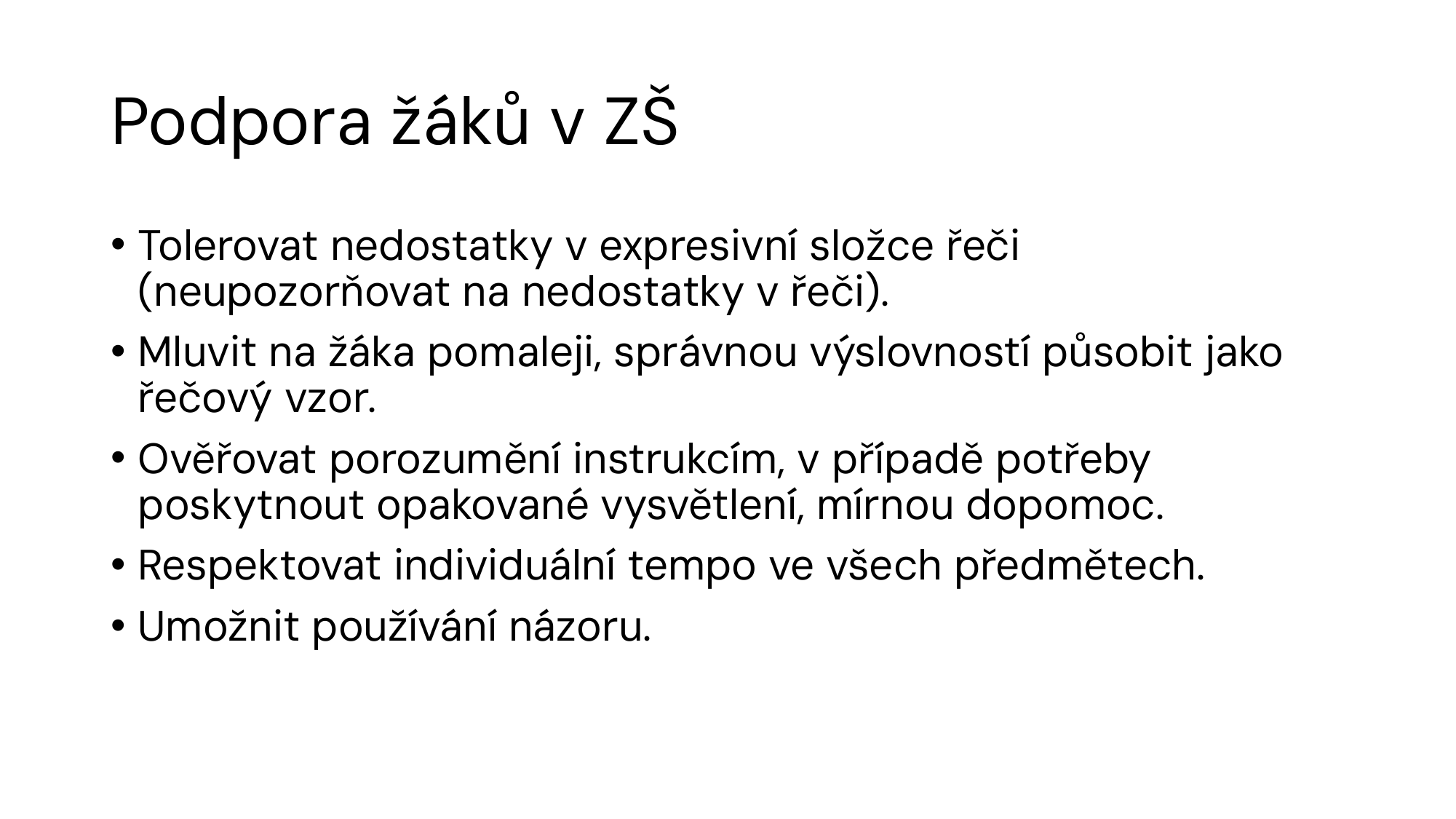

# Podpora žáků v ZŠ
Tolerovat nedostatky v expresivní složce řeči (neupozorňovat na nedostatky v řeči).
Mluvit na žáka pomaleji, správnou výslovností působit jako řečový vzor.
Ověřovat porozumění instrukcím, v případě potřeby poskytnout opakované vysvětlení, mírnou dopomoc.
Respektovat individuální tempo ve všech předmětech.
Umožnit používání názoru.